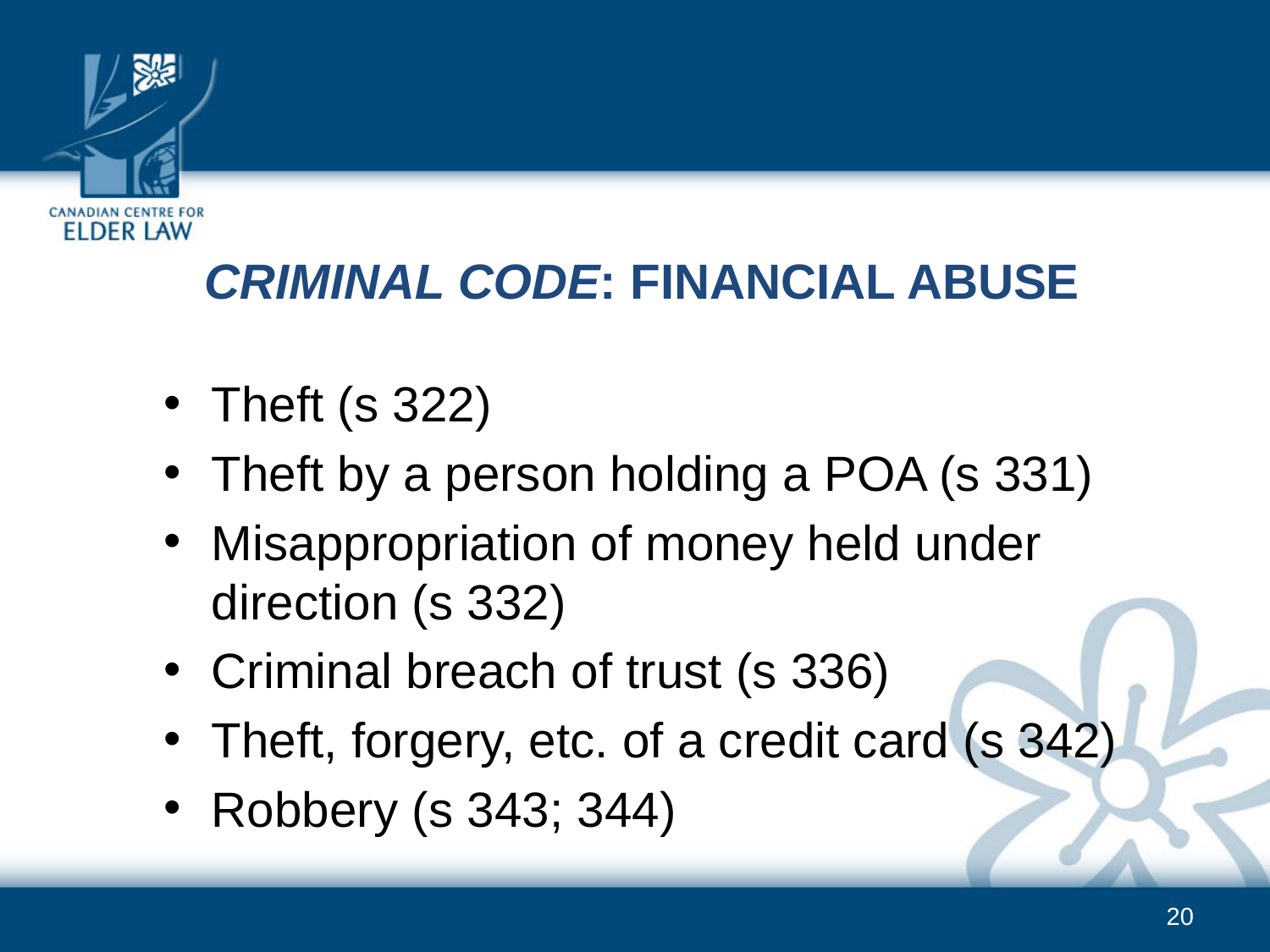

Criminal Code: financial abuse
Theft (s 322)
Theft by a person holding a POA (s 331)
Misappropriation of money held under direction (s 332)
Criminal breach of trust (s 336)
Theft, forgery, etc. of a credit card (s 342)
Robbery (s 343; 344)